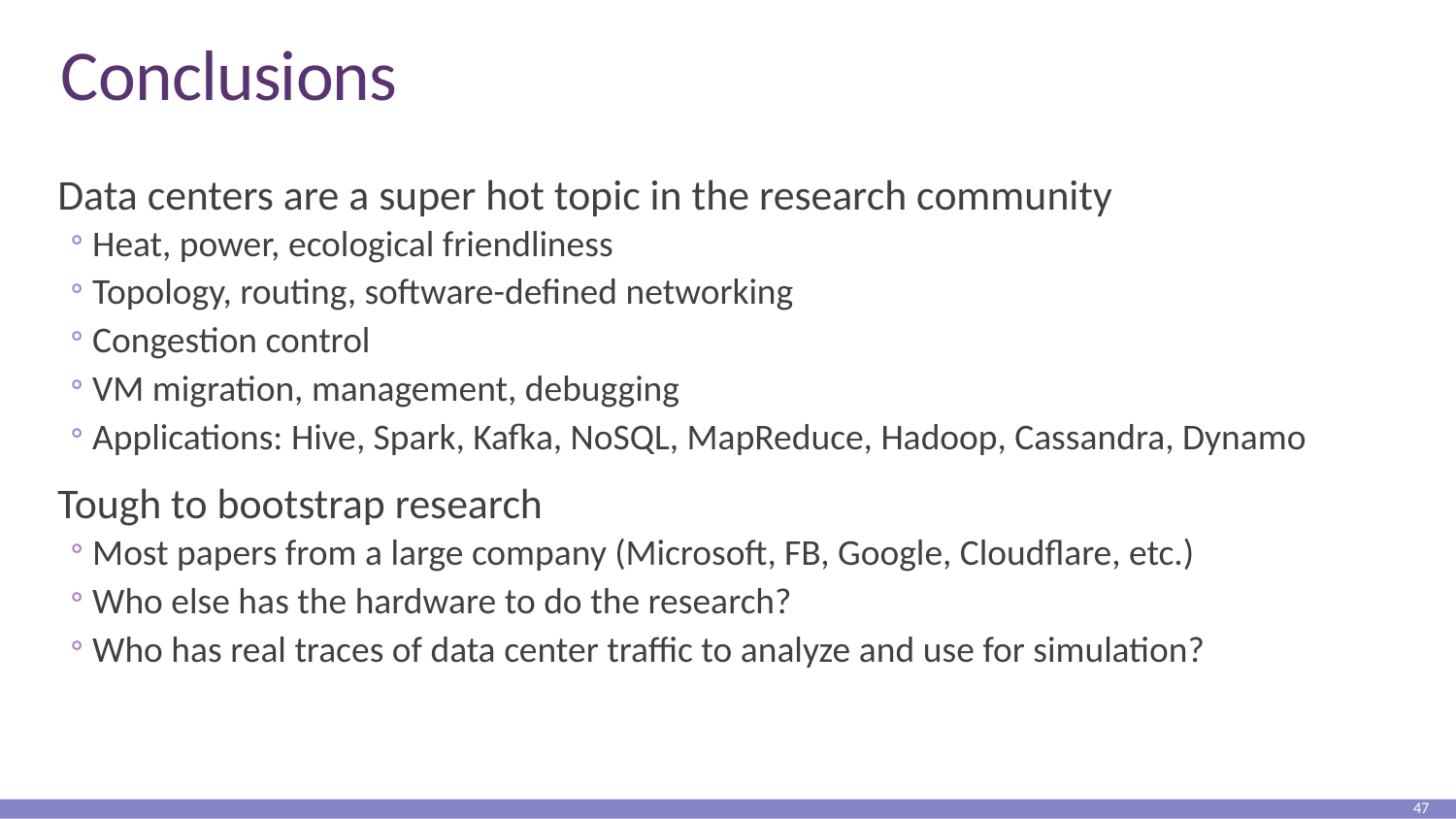

# Conclusions
Data centers are a super hot topic in the research community
Heat, power, ecological friendliness
Topology, routing, software-defined networking
Congestion control
VM migration, management, debugging
Applications: Hive, Spark, Kafka, NoSQL, MapReduce, Hadoop, Cassandra, Dynamo
Tough to bootstrap research
Most papers from a large company (Microsoft, FB, Google, Cloudflare, etc.)
Who else has the hardware to do the research?
Who has real traces of data center traffic to analyze and use for simulation?
47